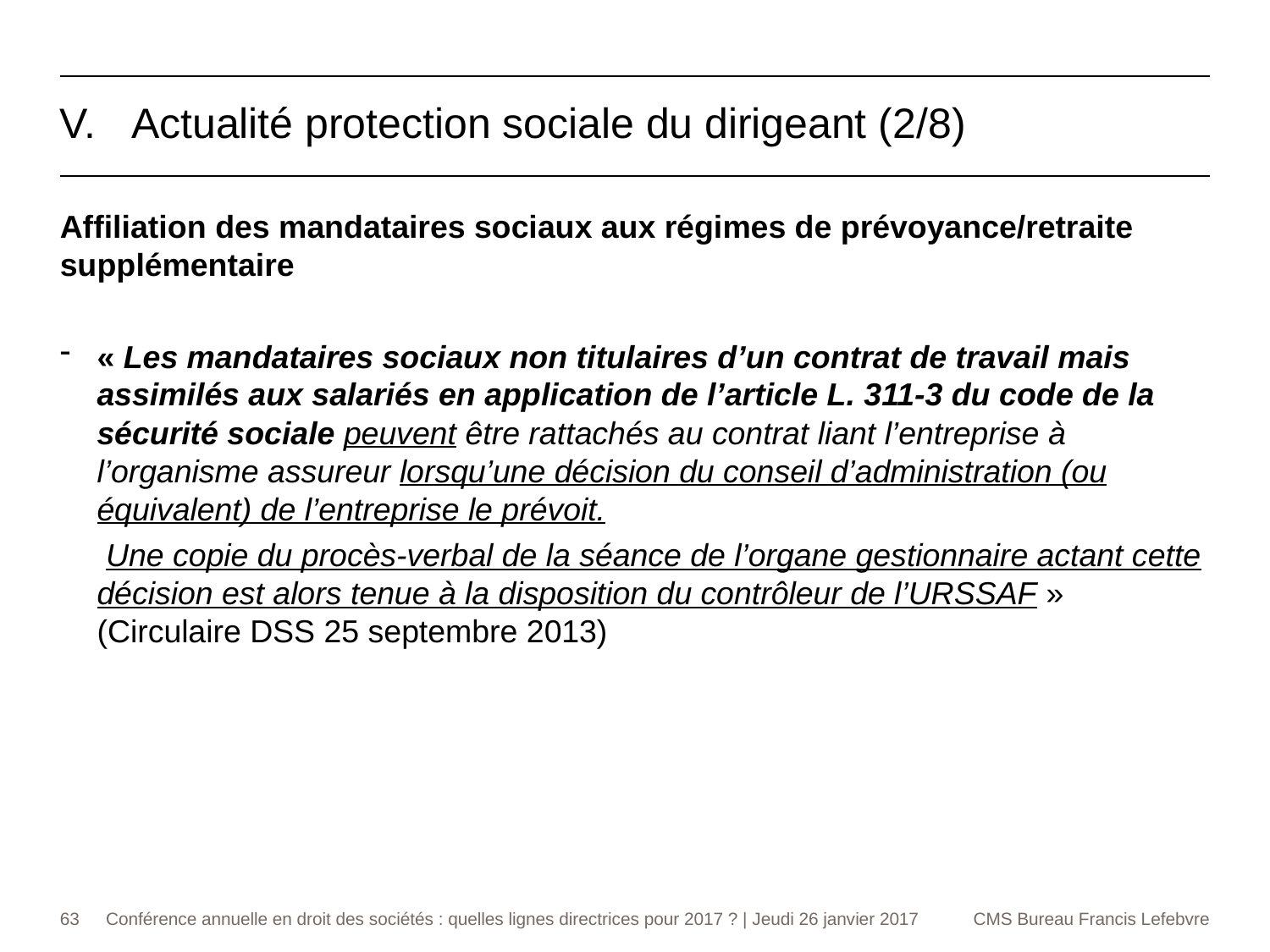

Actualité protection sociale du dirigeant (2/8)
Affiliation des mandataires sociaux aux régimes de prévoyance/retraite supplémentaire

« Les mandataires sociaux non titulaires d’un contrat de travail mais assimilés aux salariés en application de l’article L. 311-3 du code de la sécurité sociale peuvent être rattachés au contrat liant l’entreprise à l’organisme assureur lorsqu’une décision du conseil d’administration (ou équivalent) de l’entreprise le prévoit.
 Une copie du procès-verbal de la séance de l’organe gestionnaire actant cette décision est alors tenue à la disposition du contrôleur de l’URSSAF »  (Circulaire DSS 25 septembre 2013)
63